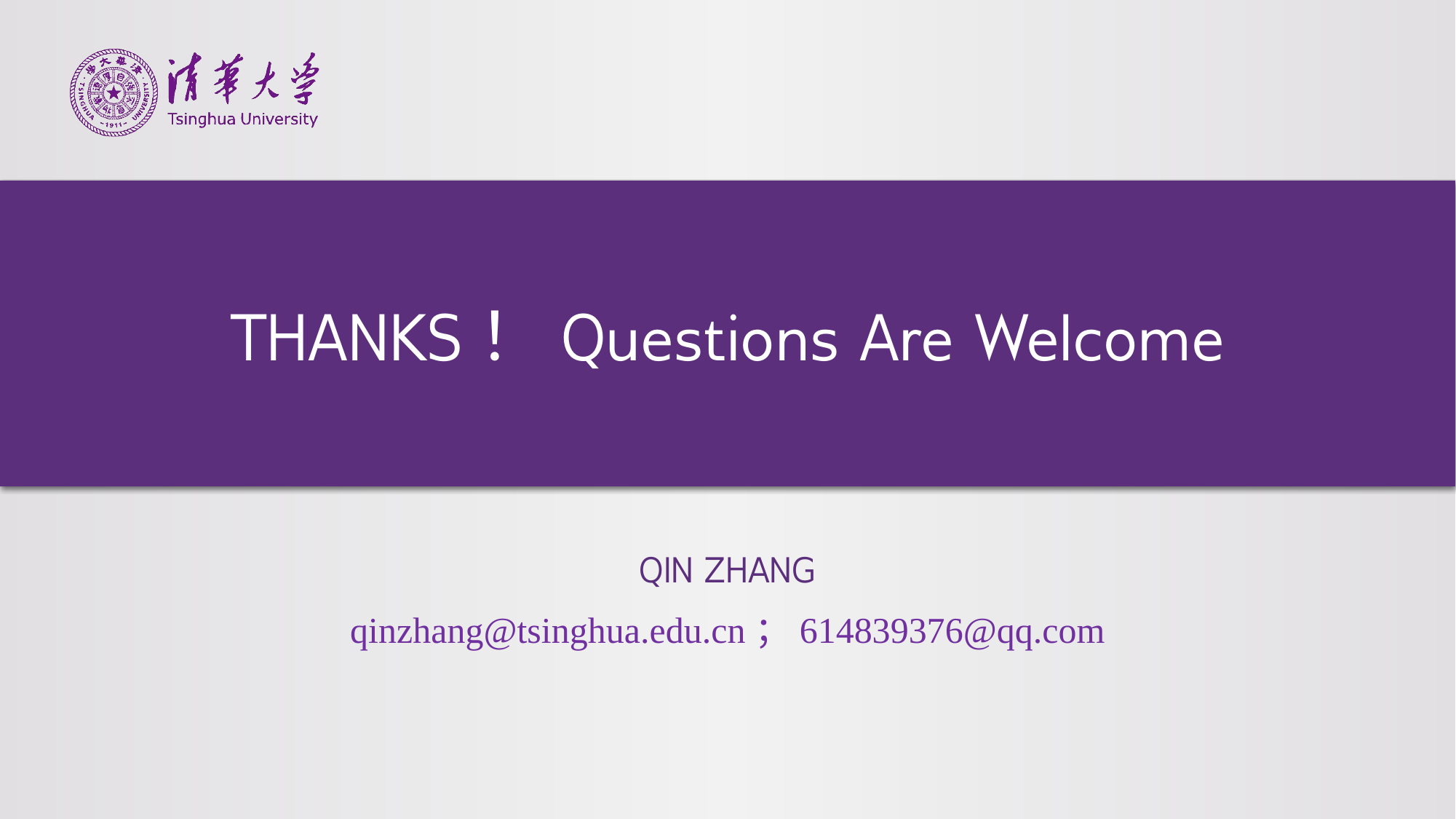

# Thanks！Questions Are Welcome
Qin Zhang
qinzhang@tsinghua.edu.cn；614839376@qq.com